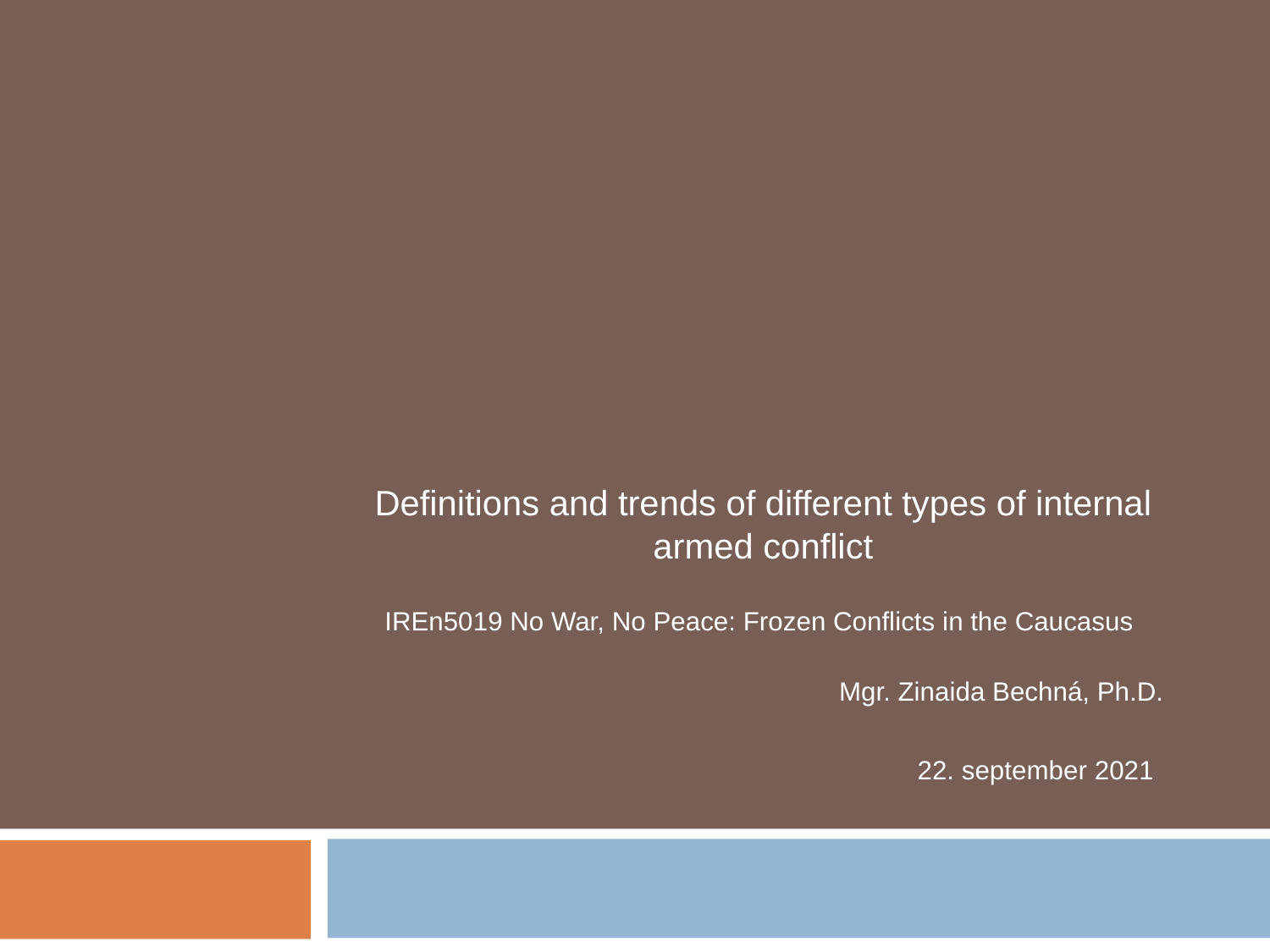

Definitions and trends of different types of internal armed conflict
IREn5019 No War, No Peace: Frozen Conflicts in the Caucasus
Mgr. Zinaida Bechná, Ph.D.
22. september 2021